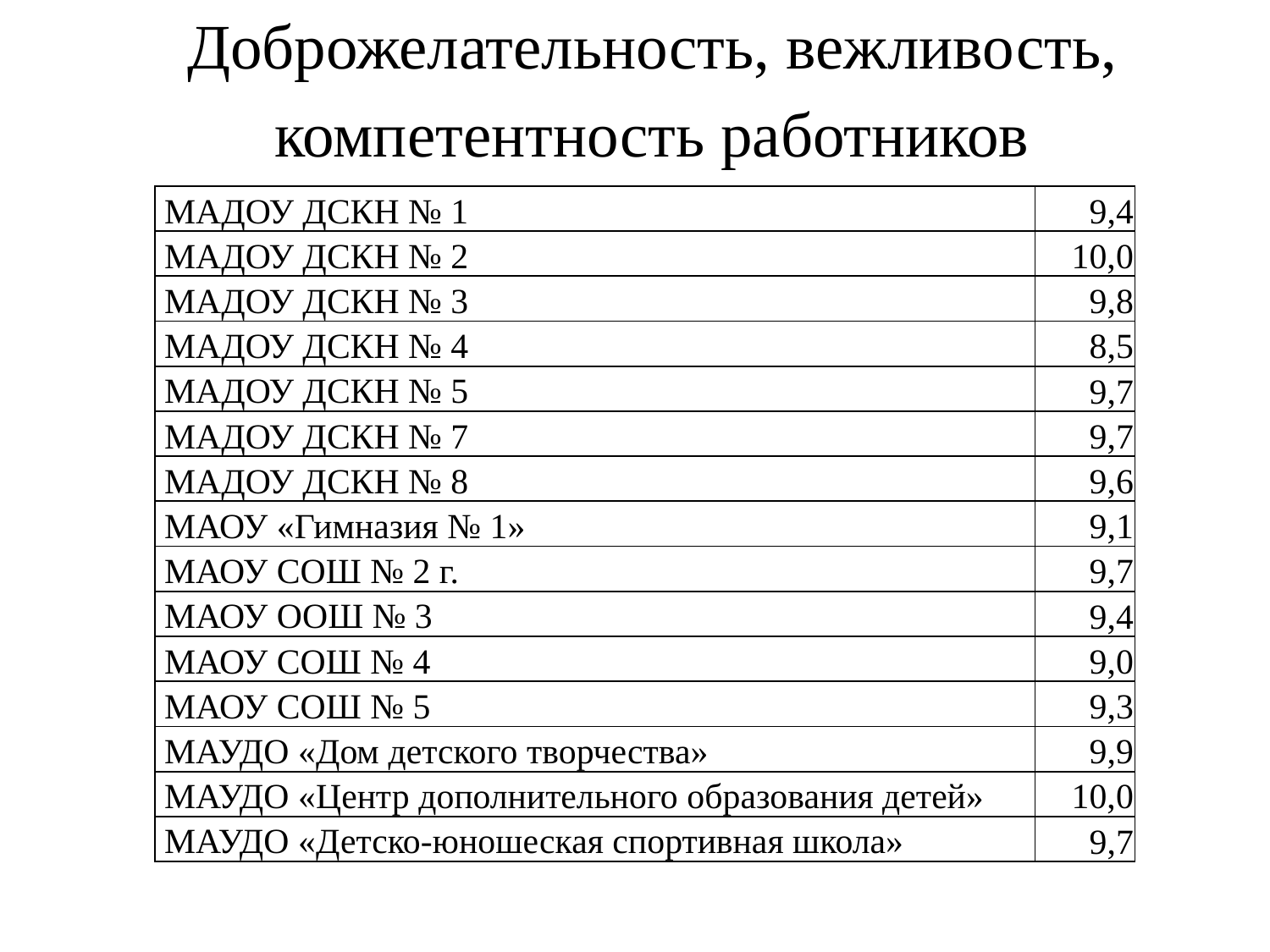

# Доброжелательность, вежливость, компетентность работников
| МАДОУ ДСКН № 1 | 9,4 |
| --- | --- |
| МАДОУ ДСКН № 2 | 10,0 |
| МАДОУ ДСКН № 3 | 9,8 |
| МАДОУ ДСКН № 4 | 8,5 |
| МАДОУ ДСКН № 5 | 9,7 |
| МАДОУ ДСКН № 7 | 9,7 |
| МАДОУ ДСКН № 8 | 9,6 |
| МАОУ «Гимназия № 1» | 9,1 |
| МАОУ СОШ № 2 г. | 9,7 |
| МАОУ ООШ № 3 | 9,4 |
| МАОУ СОШ № 4 | 9,0 |
| МАОУ СОШ № 5 | 9,3 |
| МАУДО «Дом детского творчества» | 9,9 |
| МАУДО «Центр дополнительного образования детей» | 10,0 |
| МАУДО «Детско-юношеская спортивная школа» | 9,7 |